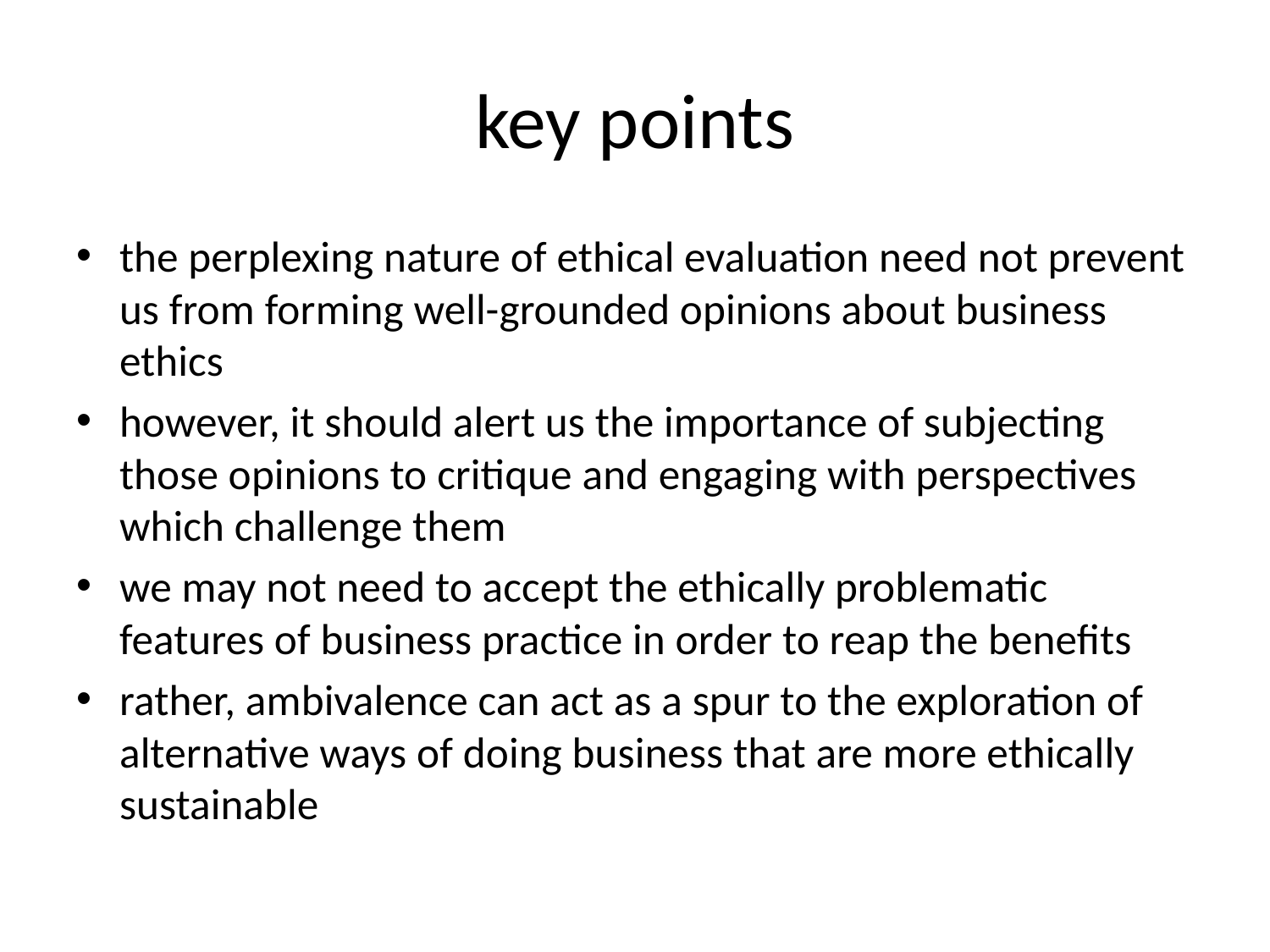

# key points
the perplexing nature of ethical evaluation need not prevent us from forming well-grounded opinions about business ethics
however, it should alert us the importance of subjecting those opinions to critique and engaging with perspectives which challenge them
we may not need to accept the ethically problematic features of business practice in order to reap the benefits
rather, ambivalence can act as a spur to the exploration of alternative ways of doing business that are more ethically sustainable